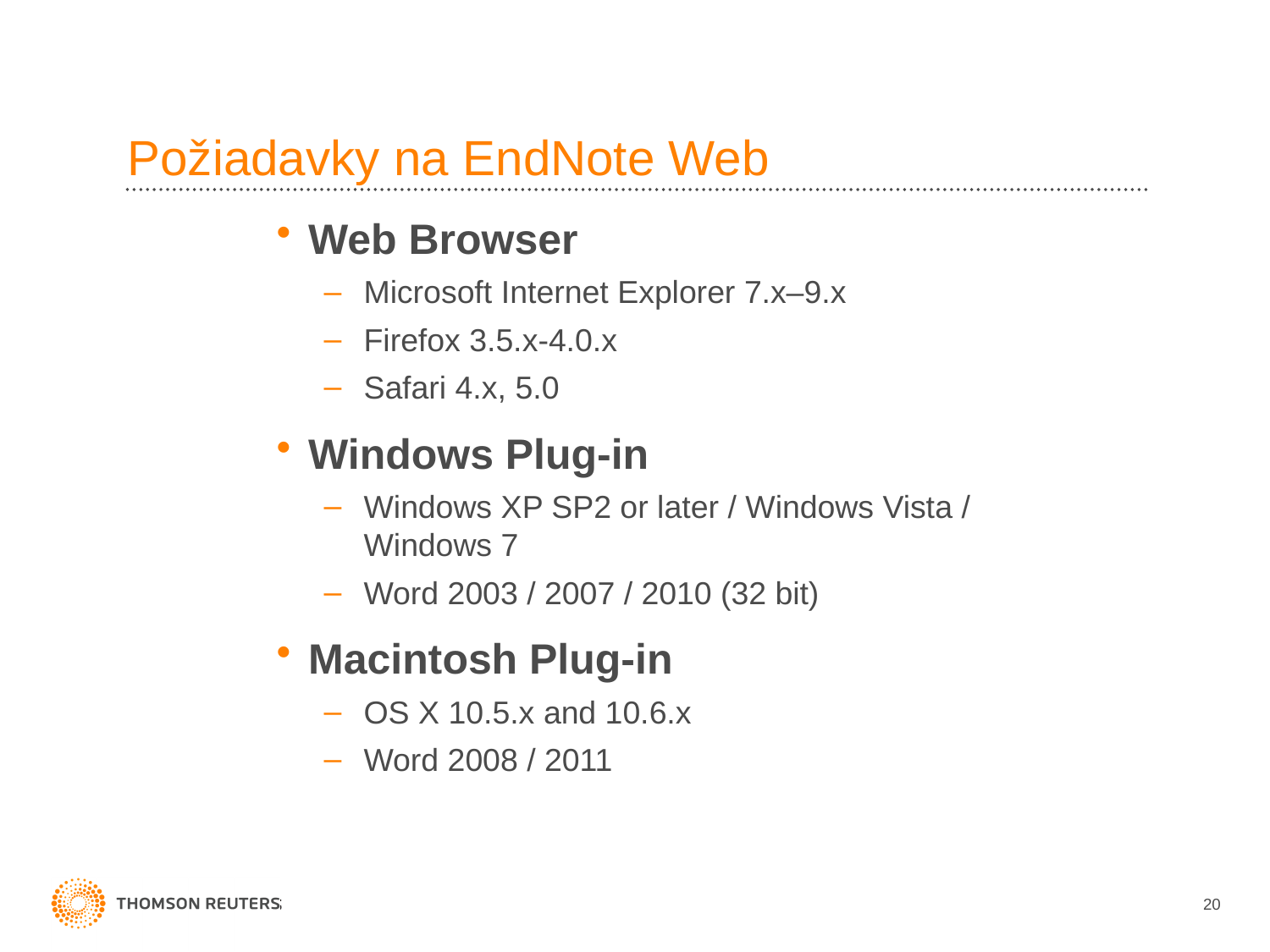

# Požiadavky na EndNote Web
Web Browser
Microsoft Internet Explorer 7.x–9.x
Firefox 3.5.x-4.0.x
Safari 4.x, 5.0
Windows Plug-in
Windows XP SP2 or later / Windows Vista / Windows 7
Word 2003 / 2007 / 2010 (32 bit)
Macintosh Plug-in
OS X 10.5.x and 10.6.x
Word 2008 / 2011

20